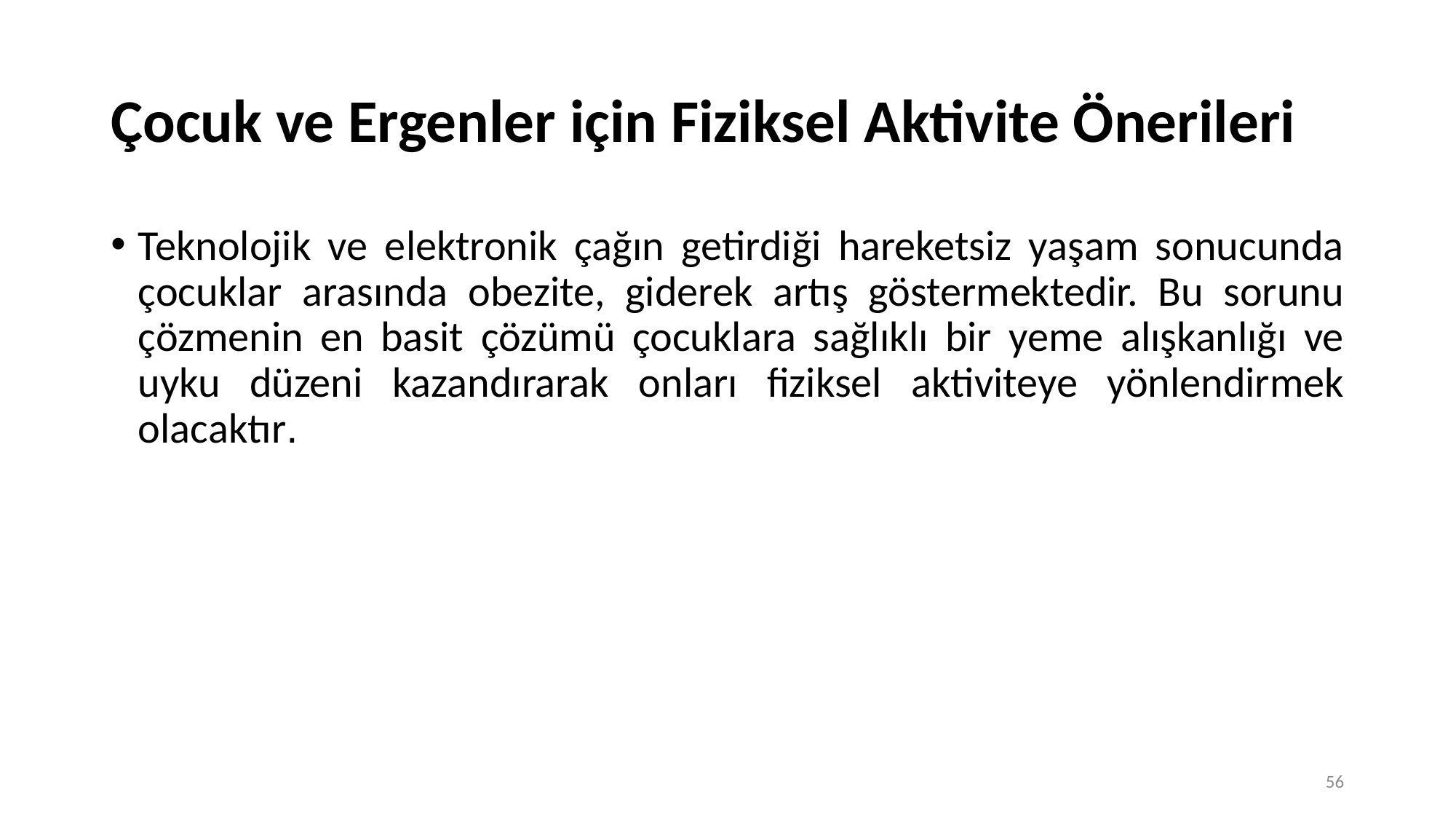

# Çocuk ve Ergenler için Fiziksel Aktivite Önerileri
Teknolojik ve elektronik çağın getirdiği hareketsiz yaşam sonucunda çocuklar arasında obezite, giderek artış göstermektedir. Bu sorunu çözmenin en basit çözümü çocuklara sağlıklı bir yeme alışkanlığı ve uyku düzeni kazandırarak onları fiziksel aktiviteye yönlendirmek olacaktır.
56